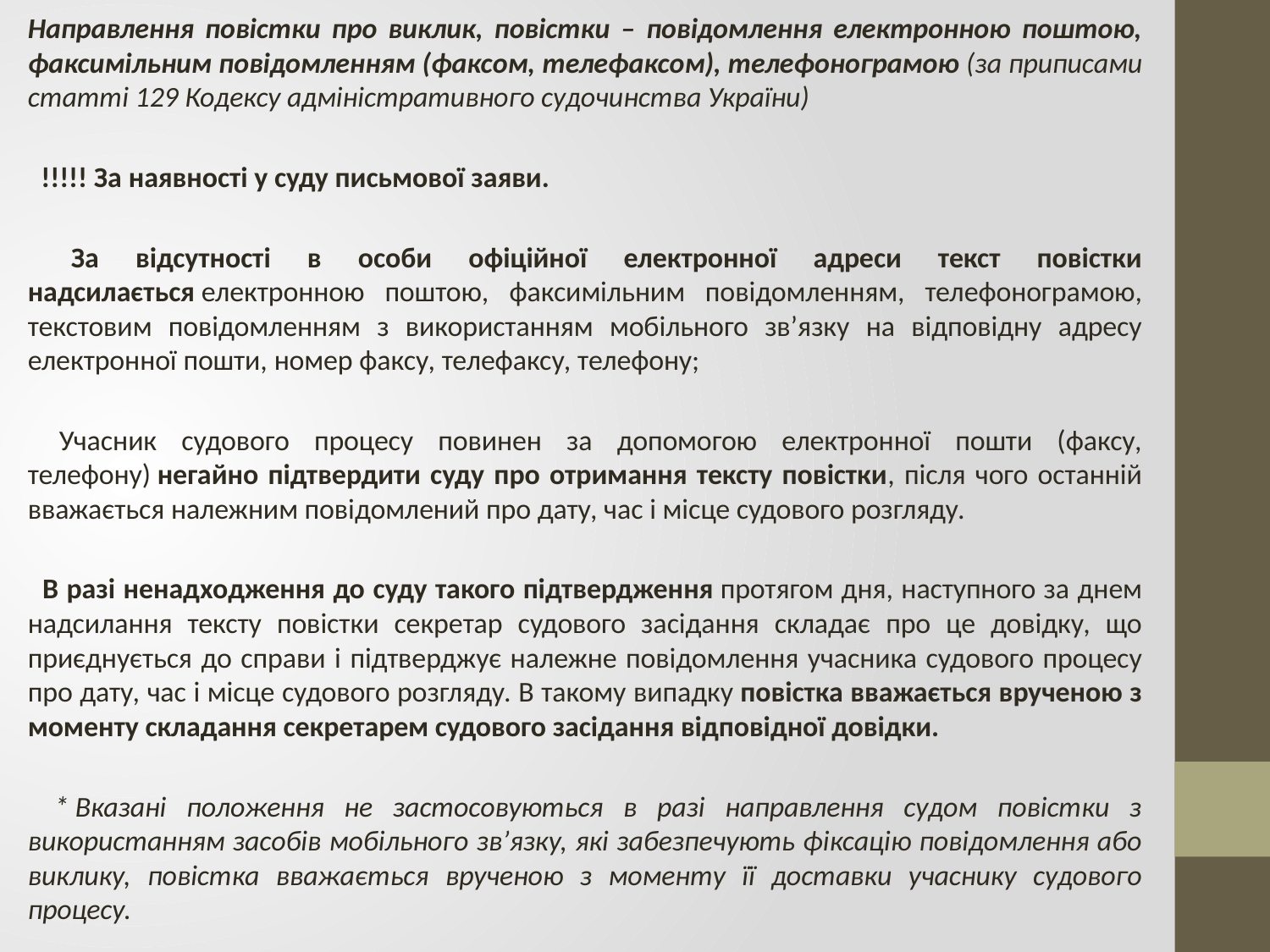

Направлення повістки про виклик, повістки – повідомлення електронною поштою, факсимільним повідомленням (факсом, телефаксом), телефонограмою (за приписами статті 129 Кодексу адміністративного судочинства України)

  !!!!! За наявності у суду письмової заяви.

  За відсутності в особи офіційної електронної адреси текст повістки надсилається електронною поштою, факсимільним повідомленням, телефонограмою, текстовим повідомленням з використанням мобільного зв’язку на відповідну адресу електронної пошти, номер факсу, телефаксу, телефону;

  Учасник судового процесу повинен за допомогою електронної пошти (факсу, телефону) негайно підтвердити суду про отримання тексту повістки, після чого останній вважається належним повідомлений про дату, час і місце судового розгляду.

  В разі ненадходження до суду такого підтвердження протягом дня, наступного за днем надсилання тексту повістки секретар судового засідання складає про це довідку, що приєднується до справи і підтверджує належне повідомлення учасника судового процесу про дату, час і місце судового розгляду. В такому випадку повістка вважається врученою з моменту складання секретарем судового засідання відповідної довідки.

  * Вказані положення не застосовуються в разі направлення судом повістки з використанням засобів мобільного зв’язку, які забезпечують фіксацію повідомлення або виклику, повістка вважається врученою з моменту її доставки учаснику судового процесу.